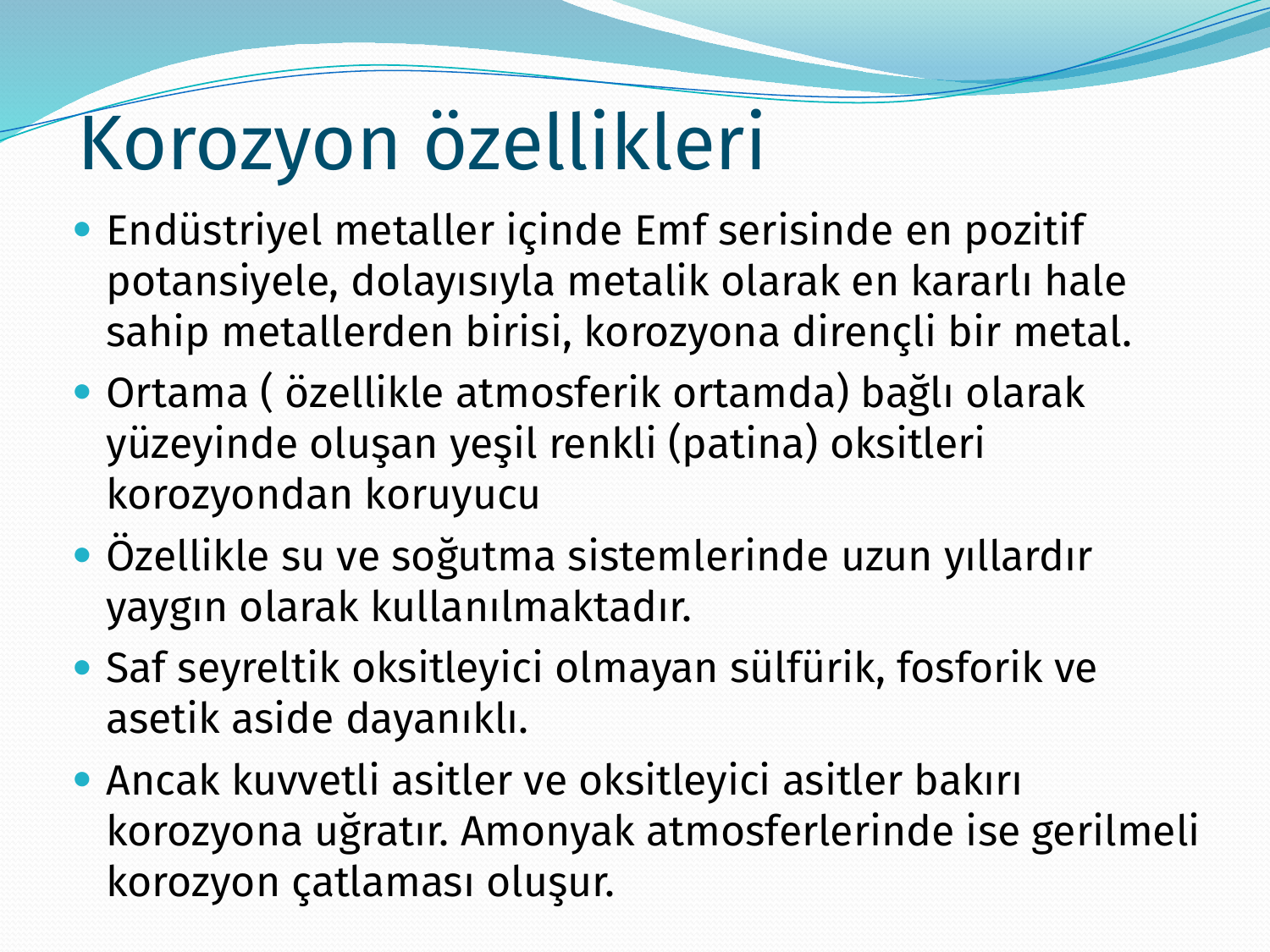

Korozyon özellikleri
Endüstriyel metaller içinde Emf serisinde en pozitif potansiyele, dolayısıyla metalik olarak en kararlı hale sahip metallerden birisi, korozyona dirençli bir metal.
Ortama ( özellikle atmosferik ortamda) bağlı olarak yüzeyinde oluşan yeşil renkli (patina) oksitleri korozyondan koruyucu
Özellikle su ve soğutma sistemlerinde uzun yıllardır yaygın olarak kullanılmaktadır.
Saf seyreltik oksitleyici olmayan sülfürik, fosforik ve asetik aside dayanıklı.
Ancak kuvvetli asitler ve oksitleyici asitler bakırı korozyona uğratır. Amonyak atmosferlerinde ise gerilmeli korozyon çatlaması oluşur.